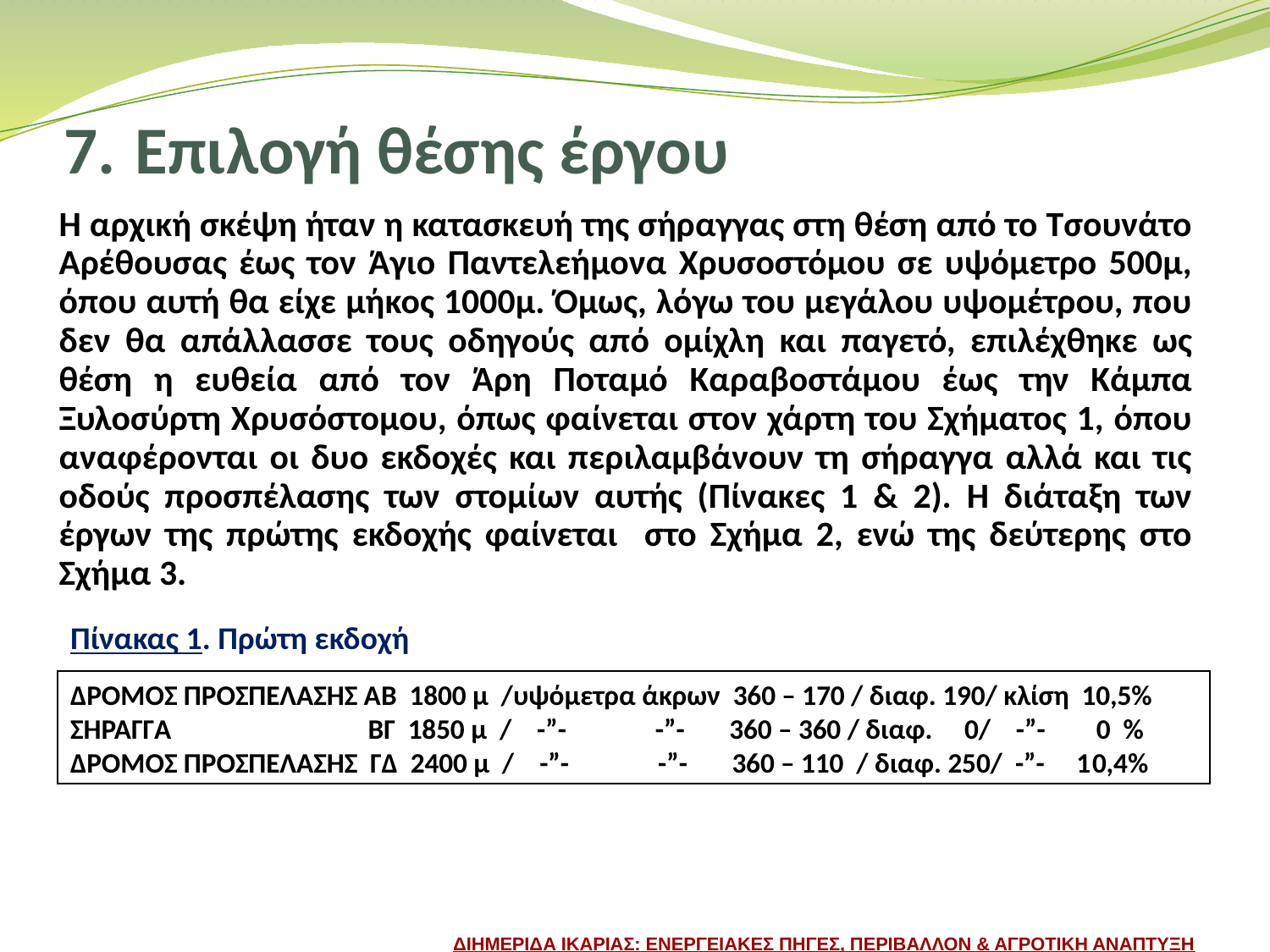

# 7. Επιλογή θέσης έργου
Η αρχική σκέψη ήταν η κατασκευή της σήραγγας στη θέση από το Τσουνάτο Αρέθουσας έως τον Άγιο Παντελεήμονα Χρυσοστόμου σε υψόμετρο 500μ, όπου αυτή θα είχε μήκος 1000μ. Όμως, λόγω του μεγάλου υψομέτρου, που δεν θα απάλλασσε τους οδηγούς από ομίχλη και παγετό, επιλέχθηκε ως θέση η ευθεία από τον Άρη Ποταμό Καραβοστάμου έως την Κάμπα Ξυλοσύρτη Χρυσόστομου, όπως φαίνεται στον χάρτη του Σχήματος 1, όπου αναφέρονται οι δυο εκδοχές και περιλαμβάνουν τη σήραγγα αλλά και τις οδούς προσπέλασης των στομίων αυτής (Πίνακες 1 & 2). Η διάταξη των έργων της πρώτης εκδοχής φαίνεται  στο Σχήμα 2, ενώ της δεύτερης στο Σχήμα 3.
Πίνακας 1. Πρώτη εκδοχή
ΔΡΟΜΟΣ ΠΡΟΣΠΕΛΑΣΗΣ ΑΒ  1800 μ  /υψόμετρα άκρων  360 – 170 / διαφ. 190/ κλίση  10,5%
ΣΗΡΑΓΓΑ                               ΒΓ  1850 μ  /    -”-              -”-       360 – 360 / διαφ.     0/    -”-        0  %
ΔΡΟΜΟΣ ΠΡΟΣΠΕΛΑΣΗΣ  ΓΔ  2400 μ  /    -”-              -”-       360 – 110  / διαφ. 250/  -”-     10,4%

ΔΙΗΜΕΡΙΔΑ ΙΚΑΡΙΑΣ: ΕΝΕΡΓΕΙΑΚΕΣ ΠΗΓΕΣ, ΠΕΡΙΒΑΛΛΟΝ & ΑΓΡΟΤΙΚΗ ΑΝΑΠΤΥΞΗ